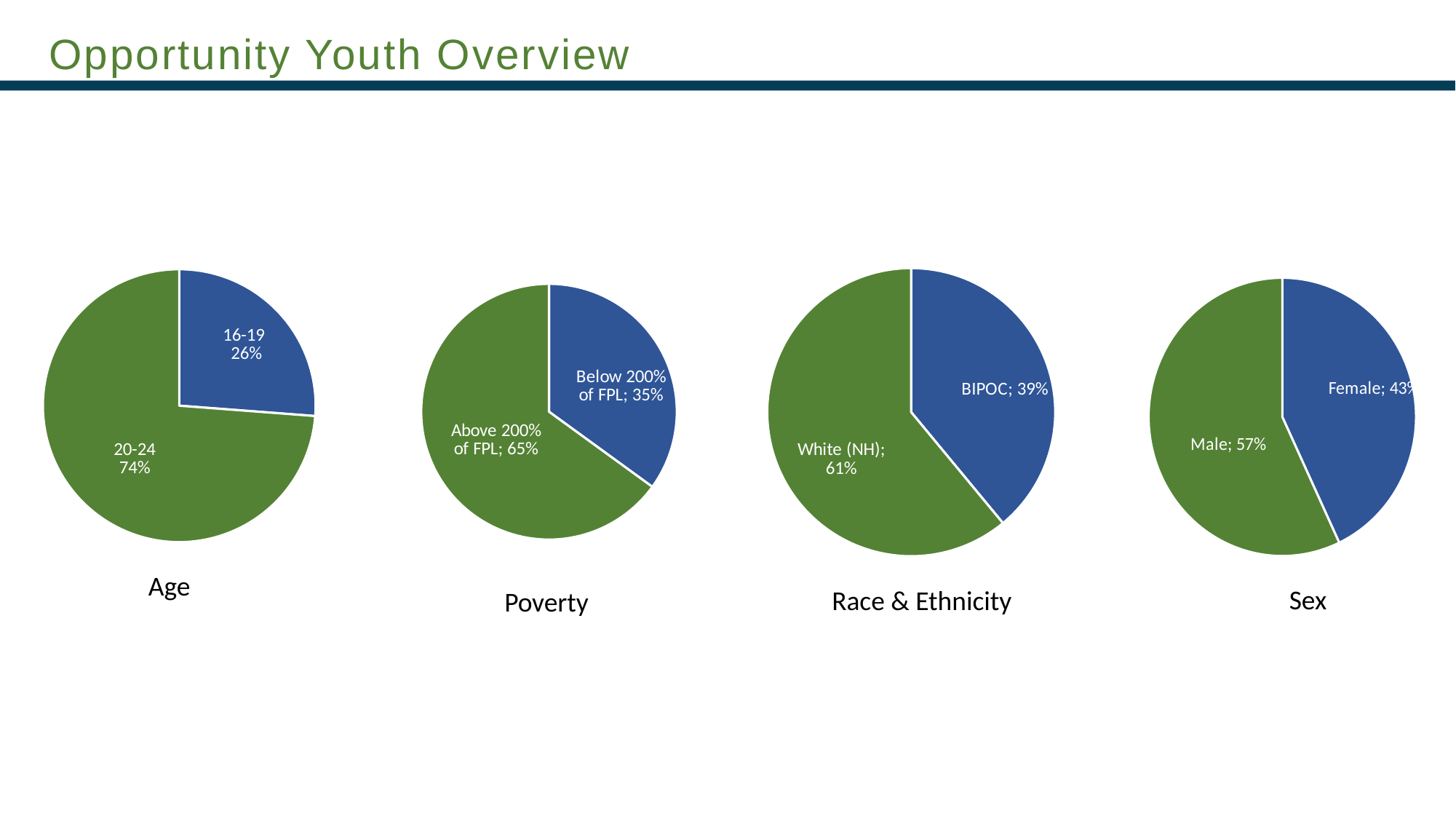

Opportunity Youth Overview

### Chart

| Category | Opportunity Youth |
|---|---|
| Below 200% of FPL | 0.35 |
| Above 200% of FPL | 0.65 |

### Chart

| Category | Opportunity Youth |
|---|---|
| Female | 0.43 |
| Male | 0.57 |

### Chart

| Category | Opportunity Youth |
|---|---|
| 16-19  | 7137.0 |
| 20-24 | 20090.0 |

### Chart

| Category | Opportunity Youth |
|---|---|
| BIPOC | 0.39 |
| White (NH) | 0.61 |
Age
Sex
Race & Ethnicity
Poverty